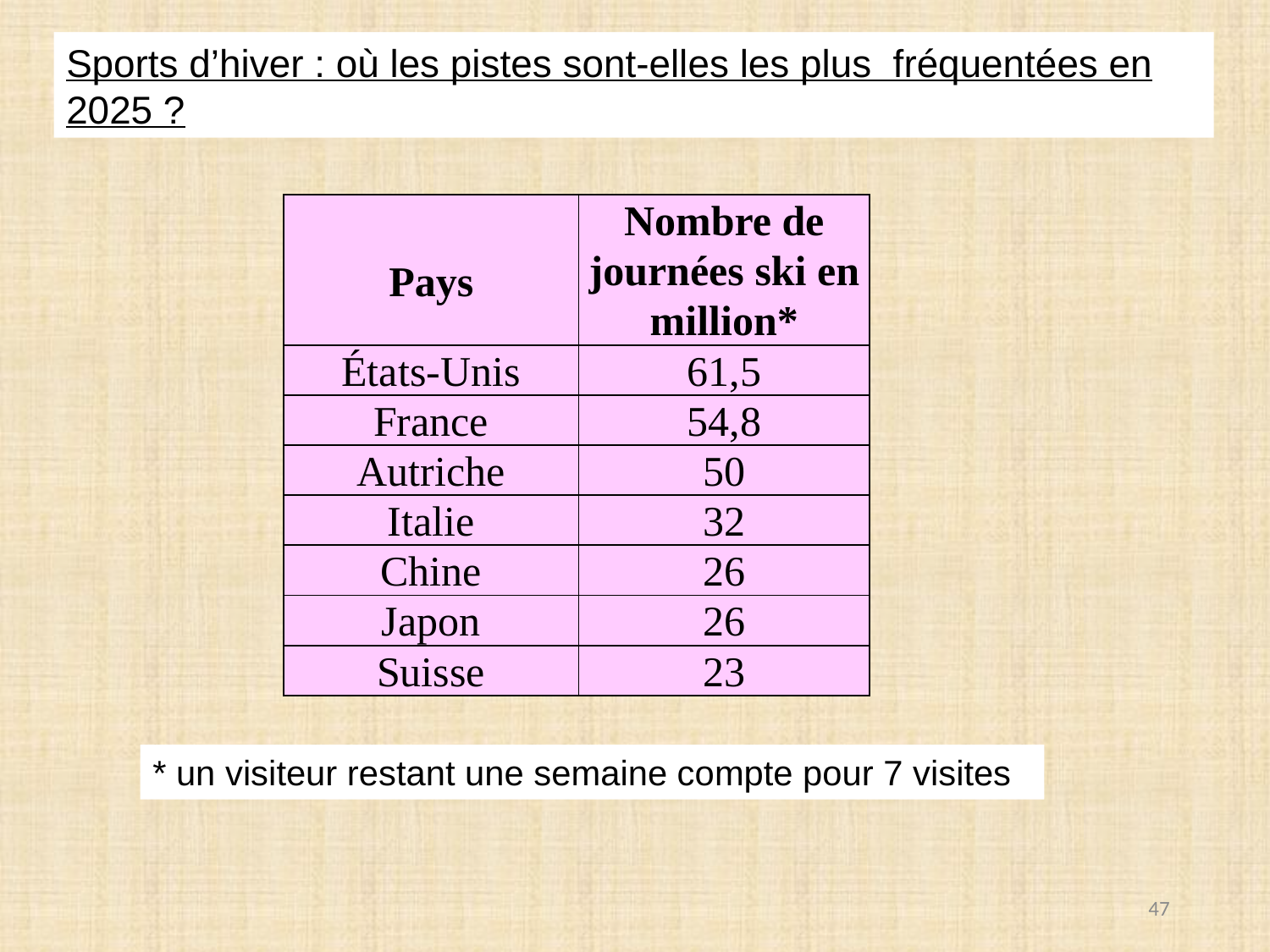

Sports d’hiver : où les pistes sont-elles les plus  fréquentées en 2025 ?
| Pays | Nombre de journées ski en million\* |
| --- | --- |
| États-Unis | 61,5 |
| France | 54,8 |
| Autriche | 50 |
| Italie | 32 |
| Chine | 26 |
| Japon | 26 |
| Suisse | 23 |
* un visiteur restant une semaine compte pour 7 visites
47